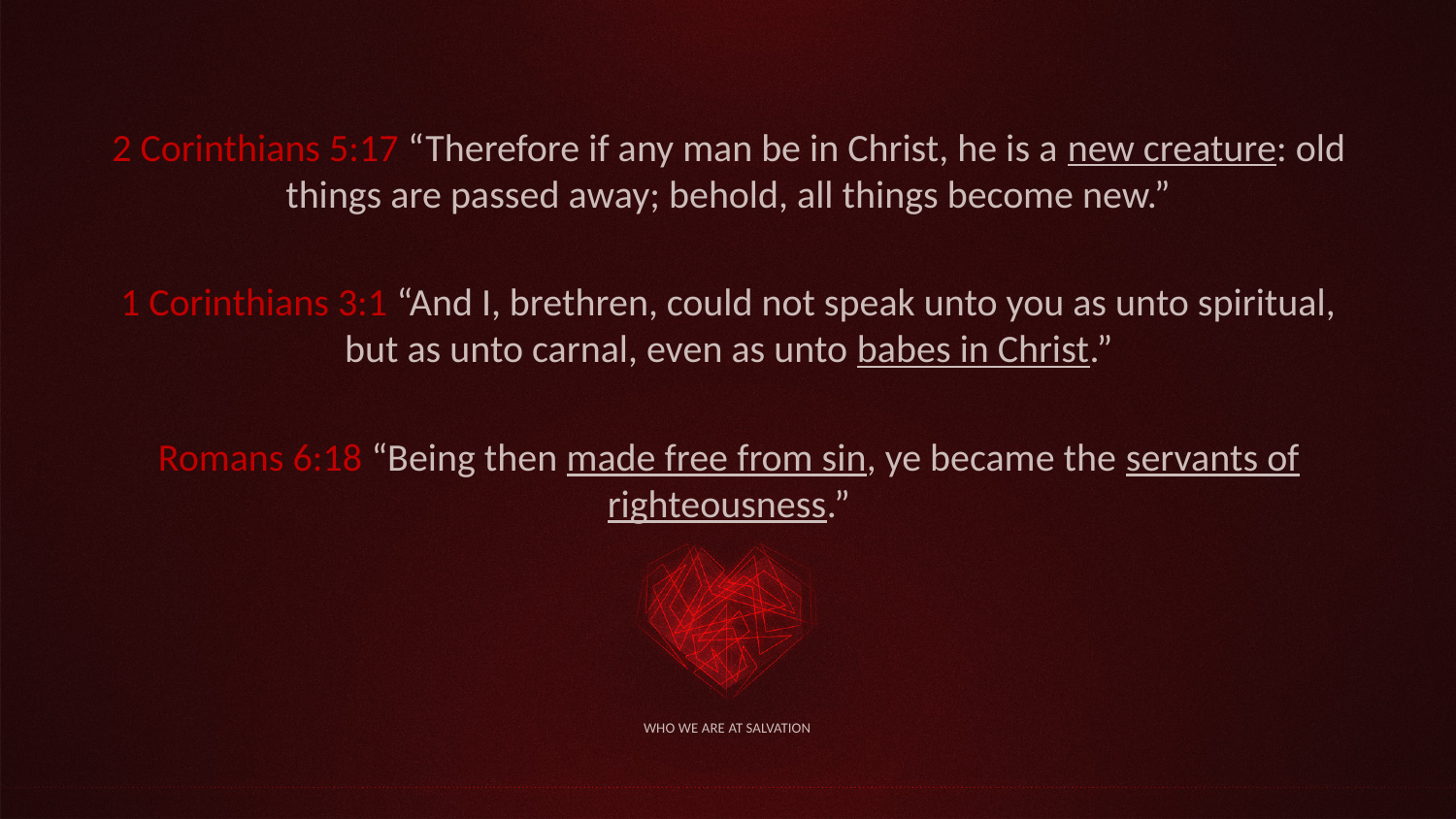

2 Corinthians 5:17 “Therefore if any man be in Christ, he is a new creature: old things are passed away; behold, all things become new.”

1 Corinthians 3:1 “And I, brethren, could not speak unto you as unto spiritual, but as unto carnal, even as unto babes in Christ.”

Romans 6:18 “Being then made free from sin, ye became the servants of righteousness.”
# WHO WE ARE AT SALVATION